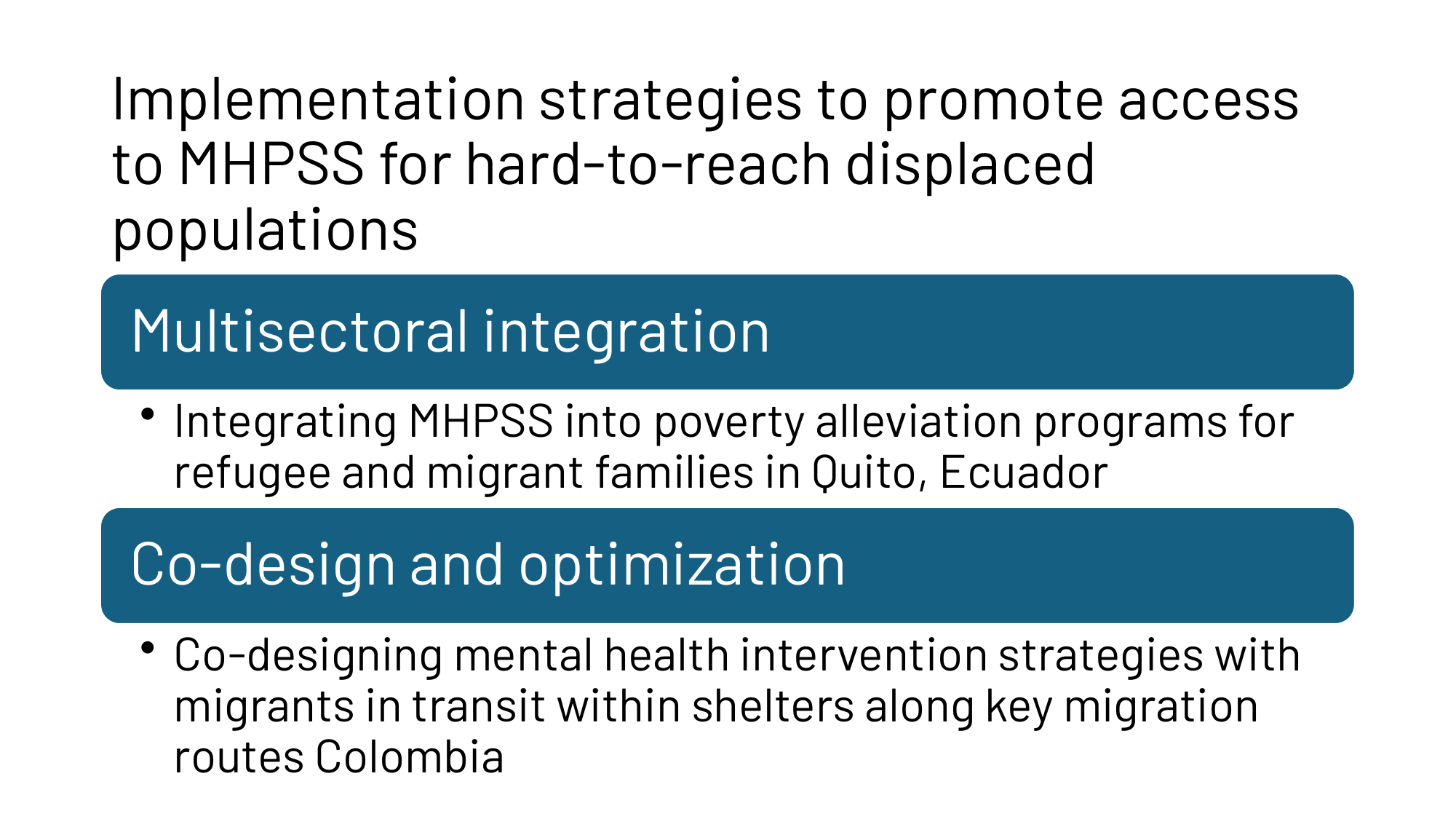

# Implementation strategies to promote access to MHPSS for hard-to-reach displaced populations
Multisectoral integration
Integrating MHPSS into poverty alleviation programs for refugee and migrant families in Quito, Ecuador
Co-design and optimization
Co-designing mental health intervention strategies with migrants in transit within shelters along key migration routes Colombia